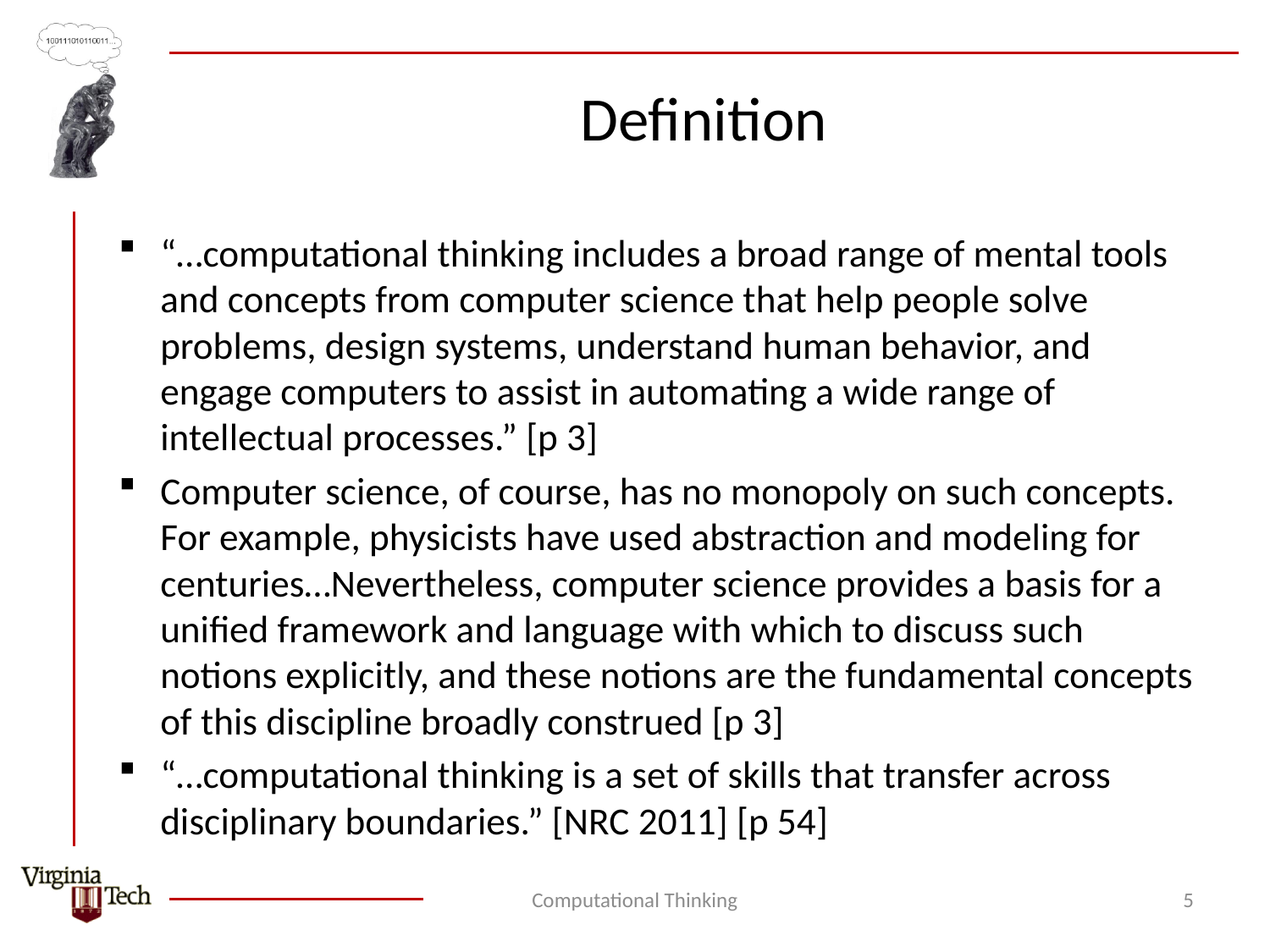

# Definition
“…computational thinking includes a broad range of mental tools and concepts from computer science that help people solve problems, design systems, understand human behavior, and engage computers to assist in automating a wide range of intellectual processes.” [p 3]
Computer science, of course, has no monopoly on such concepts. For example, physicists have used abstraction and modeling for centuries…Nevertheless, computer science provides a basis for a unified framework and language with which to discuss such notions explicitly, and these notions are the fundamental concepts of this discipline broadly construed [p 3]
“…computational thinking is a set of skills that transfer across disciplinary boundaries.” [NRC 2011] [p 54]
Computational Thinking
5